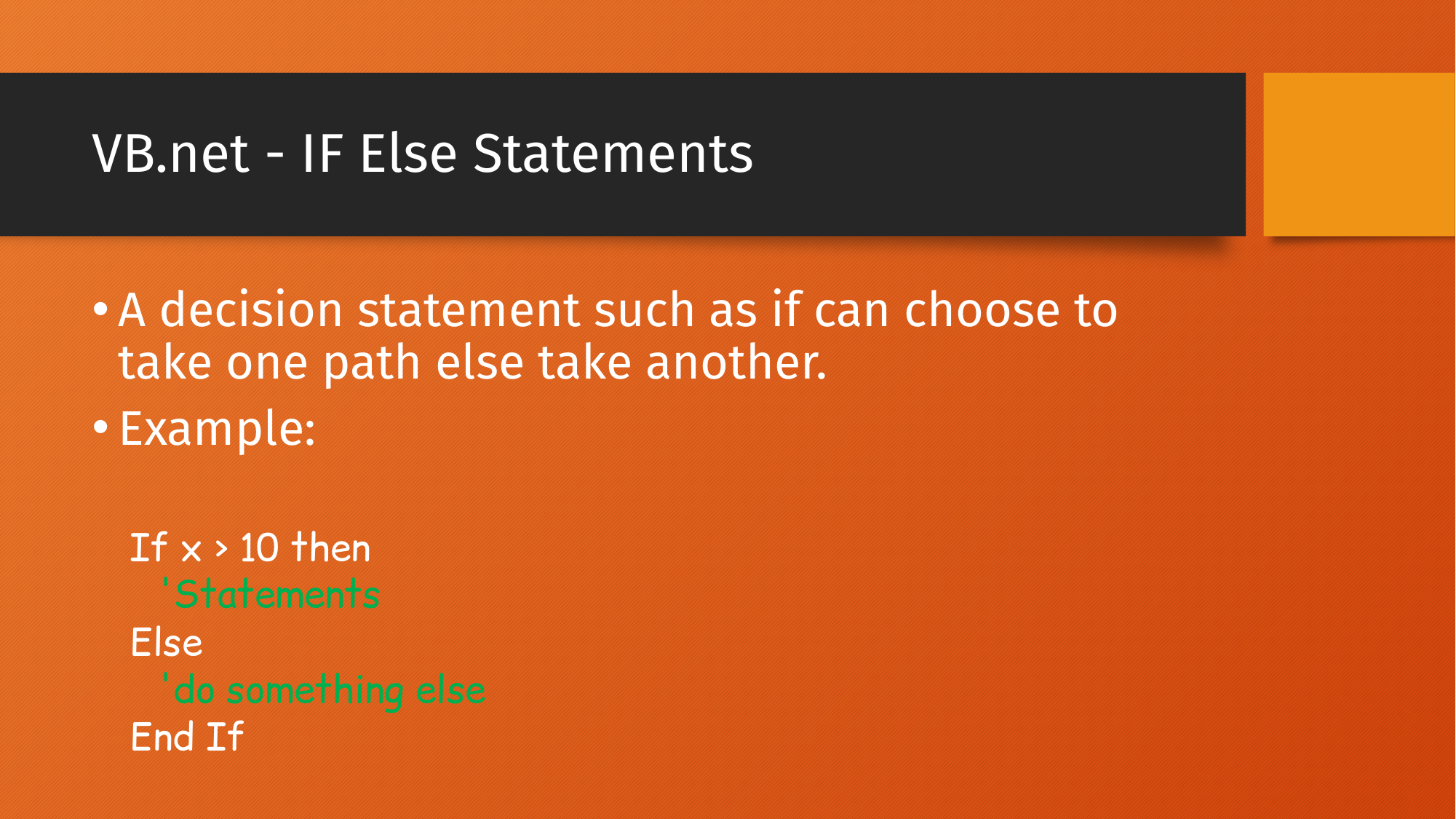

# VB.net - IF Else Statements
A decision statement such as if can choose to take one path else take another.
Example:

If x > 10 then
'Statements
Else
'do something else
End If